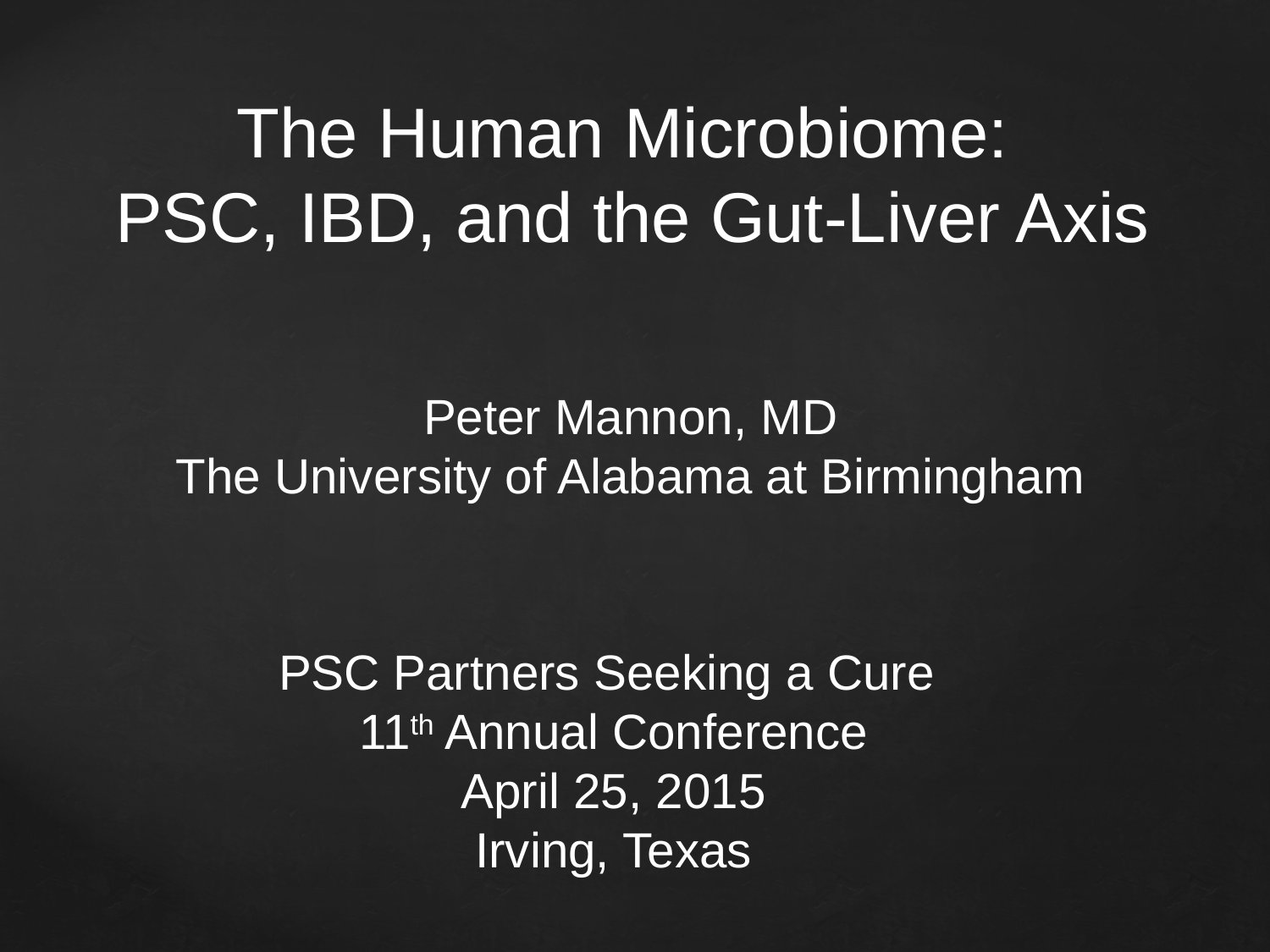

# The Human Microbiome: PSC, IBD, and the Gut-Liver Axis
Peter Mannon, MD
The University of Alabama at Birmingham
PSC Partners Seeking a Cure
11th Annual Conference
April 25, 2015
 Irving, Texas